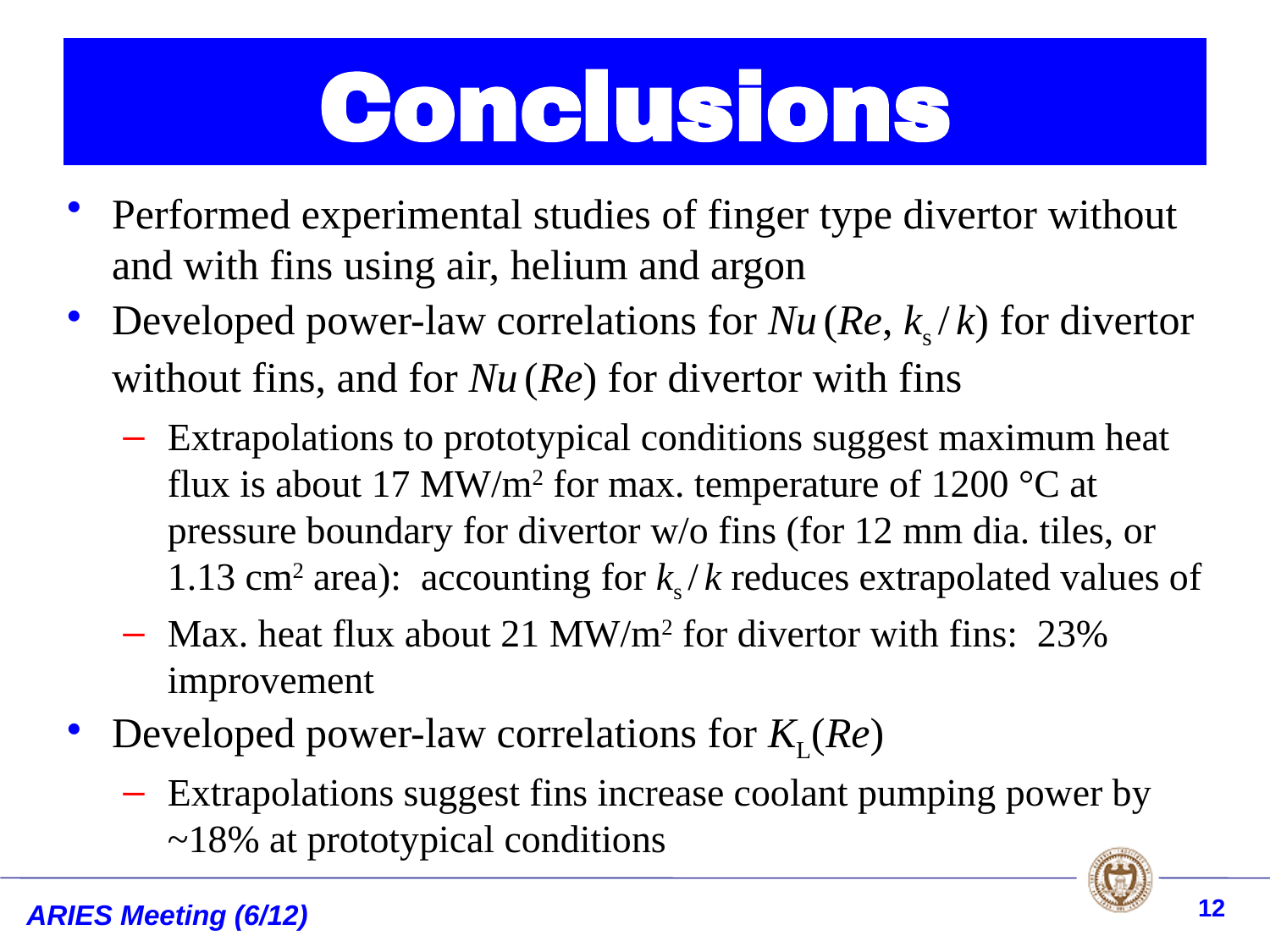

Conclusions
Performed experimental studies of finger type divertor without and with fins using air, helium and argon
Developed power-law correlations for Nu (Re, ks / k) for divertor without fins, and for Nu (Re) for divertor with fins
Extrapolations to prototypical conditions suggest maximum heat flux is about 17 MW/m2 for max. temperature of 1200 °C at pressure boundary for divertor w/o fins (for 12 mm dia. tiles, or 1.13 cm2 area):  accounting for ks / k reduces extrapolated values of
Max. heat flux about 21 MW/m2 for divertor with fins:  23% improvement
Developed power-law correlations for KL(Re)
Extrapolations suggest fins increase coolant pumping power by ~18% at prototypical conditions

12
ARIES Meeting (6/12)